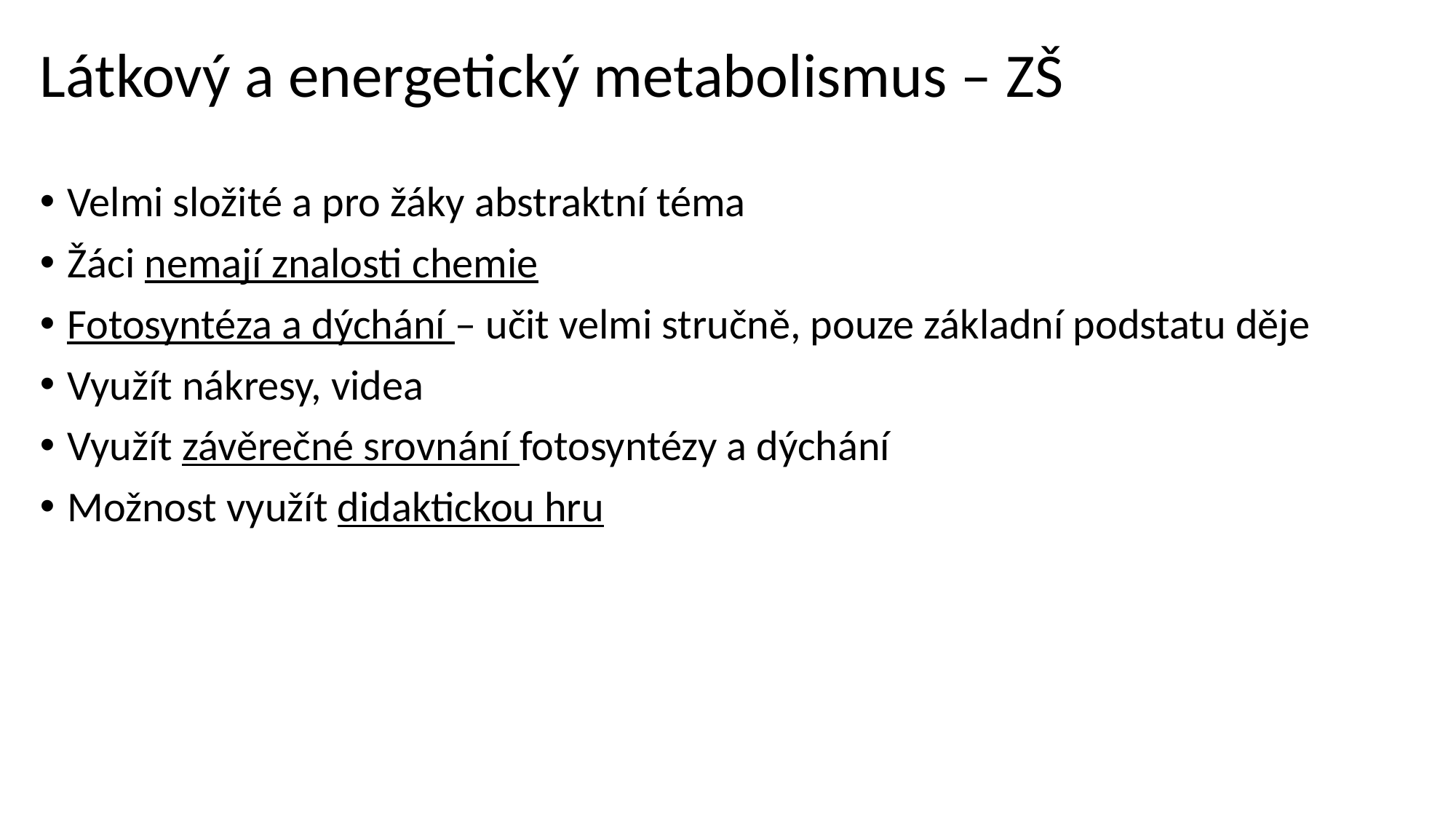

# Látkový a energetický metabolismus – ZŠ
Velmi složité a pro žáky abstraktní téma
Žáci nemají znalosti chemie
Fotosyntéza a dýchání – učit velmi stručně, pouze základní podstatu děje
Využít nákresy, videa
Využít závěrečné srovnání fotosyntézy a dýchání
Možnost využít didaktickou hru